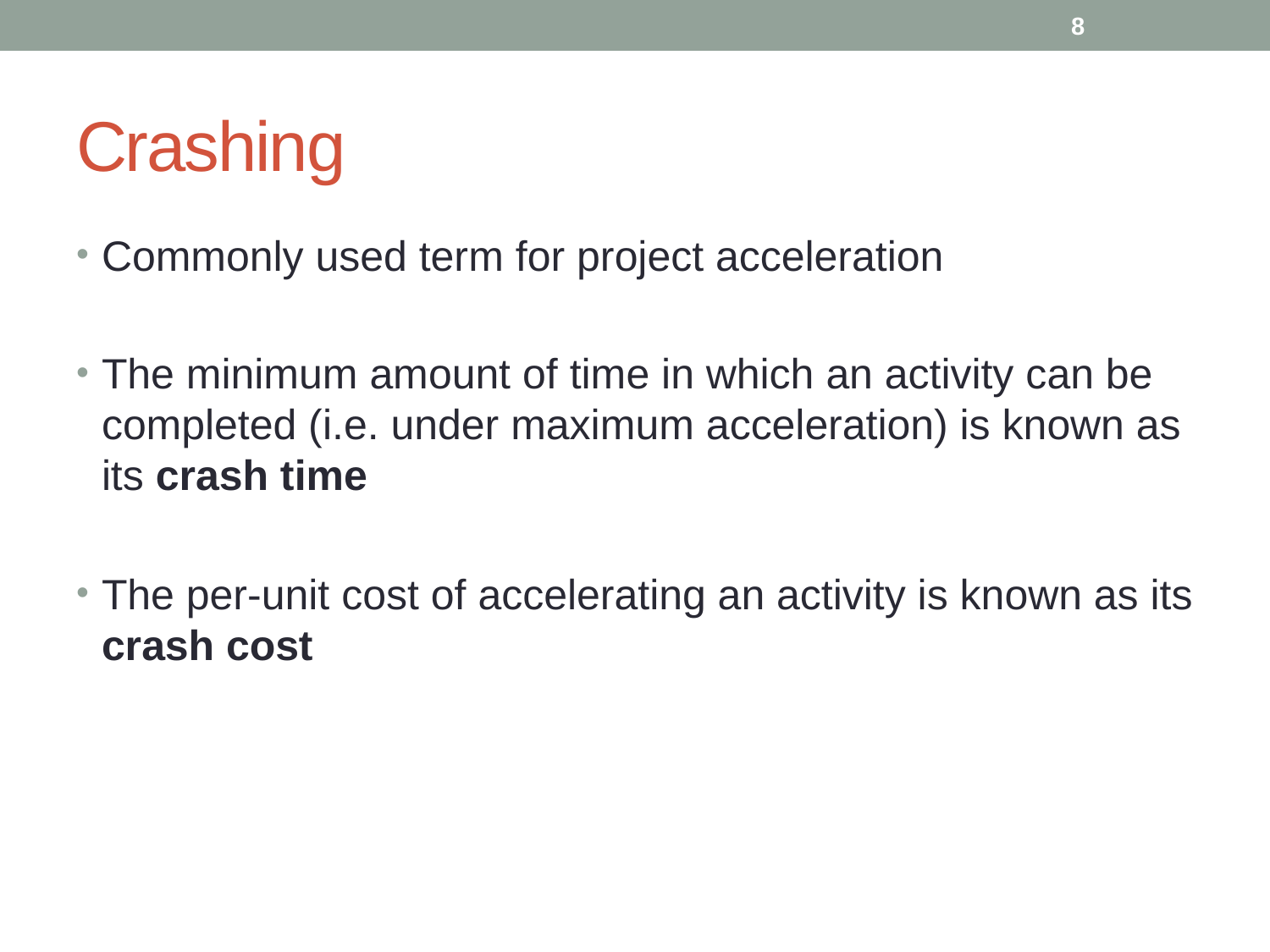

8
# Crashing
Commonly used term for project acceleration

The minimum amount of time in which an activity can be completed (i.e. under maximum acceleration) is known as its crash time

The per-unit cost of accelerating an activity is known as its crash cost